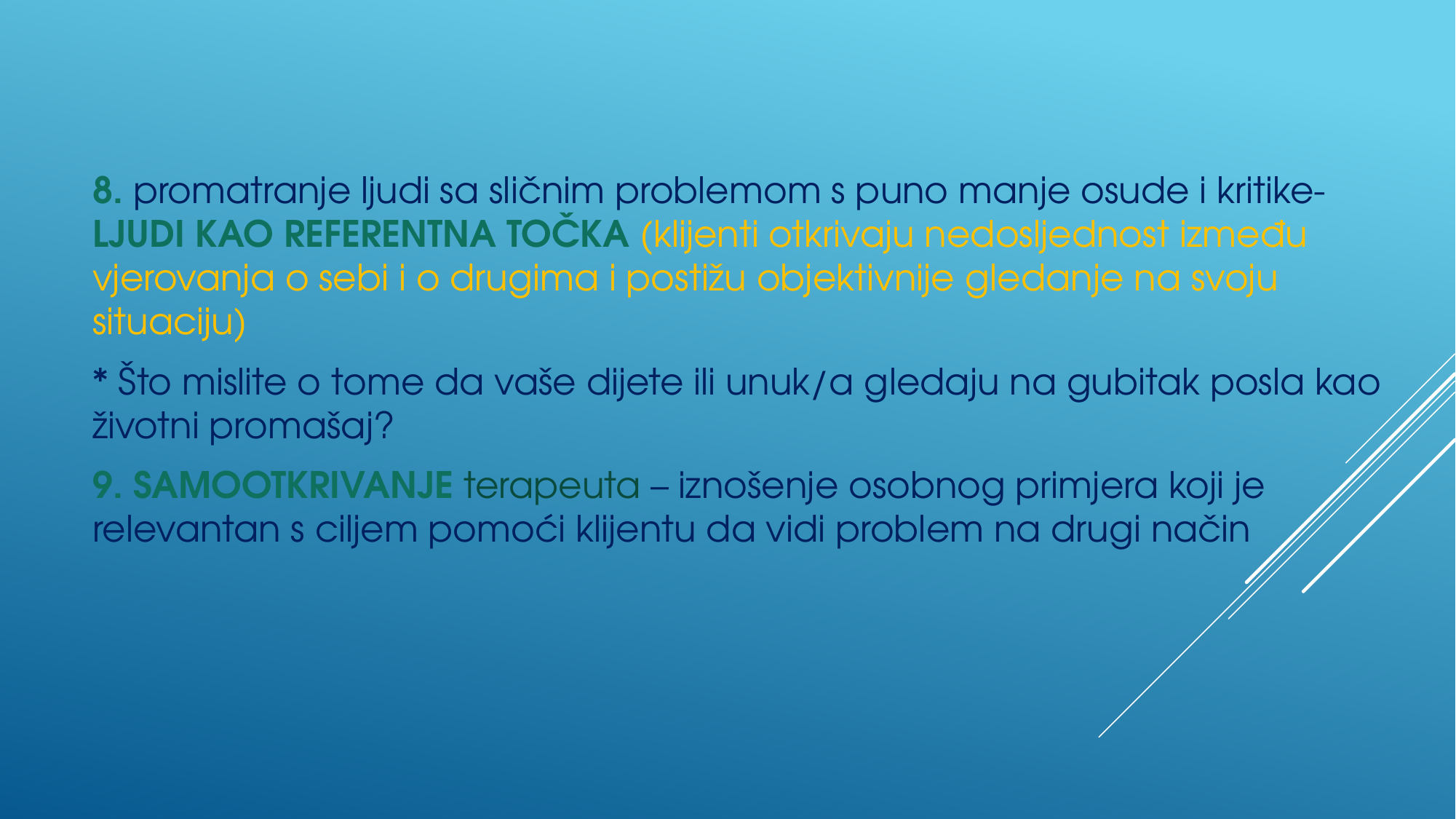

8. promatranje ljudi sa sličnim problemom s puno manje osude i kritike- LJUDI KAO REFERENTNA TOČKA (klijenti otkrivaju nedosljednost između vjerovanja o sebi i o drugima i postižu objektivnije gledanje na svoju situaciju)
* Što mislite o tome da vaše dijete ili unuk/a gledaju na gubitak posla kao životni promašaj?
9. SAMOOTKRIVANJE terapeuta – iznošenje osobnog primjera koji je relevantan s ciljem pomoći klijentu da vidi problem na drugi način

#